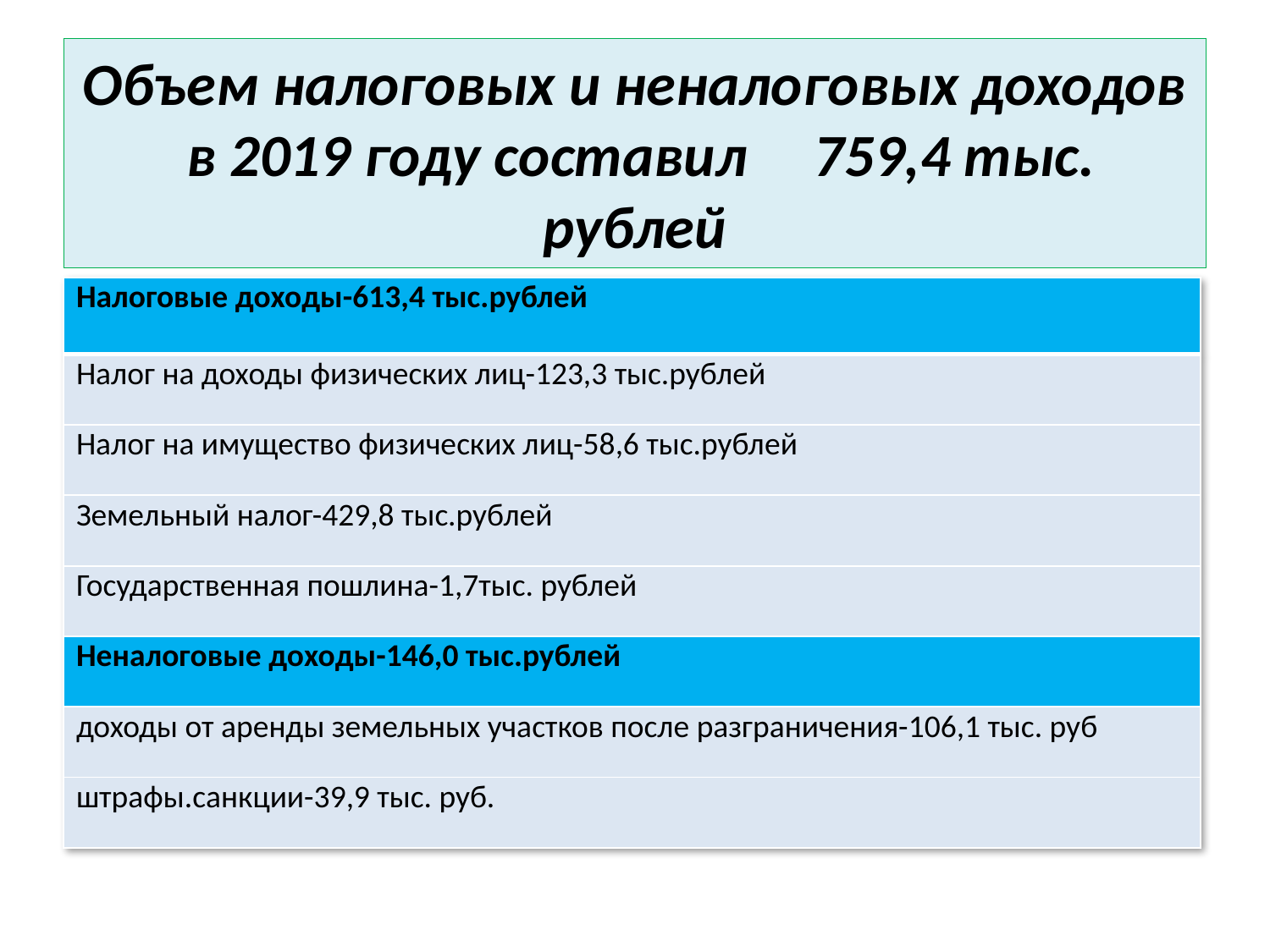

# Объем налоговых и неналоговых доходов  в 2019 году составил     759,4 тыс. рублей
| Налоговые доходы-613,4 тыс.рублей |
| --- |
| Налог на доходы физических лиц-123,3 тыс.рублей |
| Налог на имущество физических лиц-58,6 тыс.рублей |
| Земельный налог-429,8 тыс.рублей |
| Государственная пошлина-1,7тыс. рублей |
| Неналоговые доходы-146,0 тыс.рублей |
| доходы от аренды земельных участков после разграничения-106,1 тыс. руб |
| штрафы.санкции-39,9 тыс. руб. |